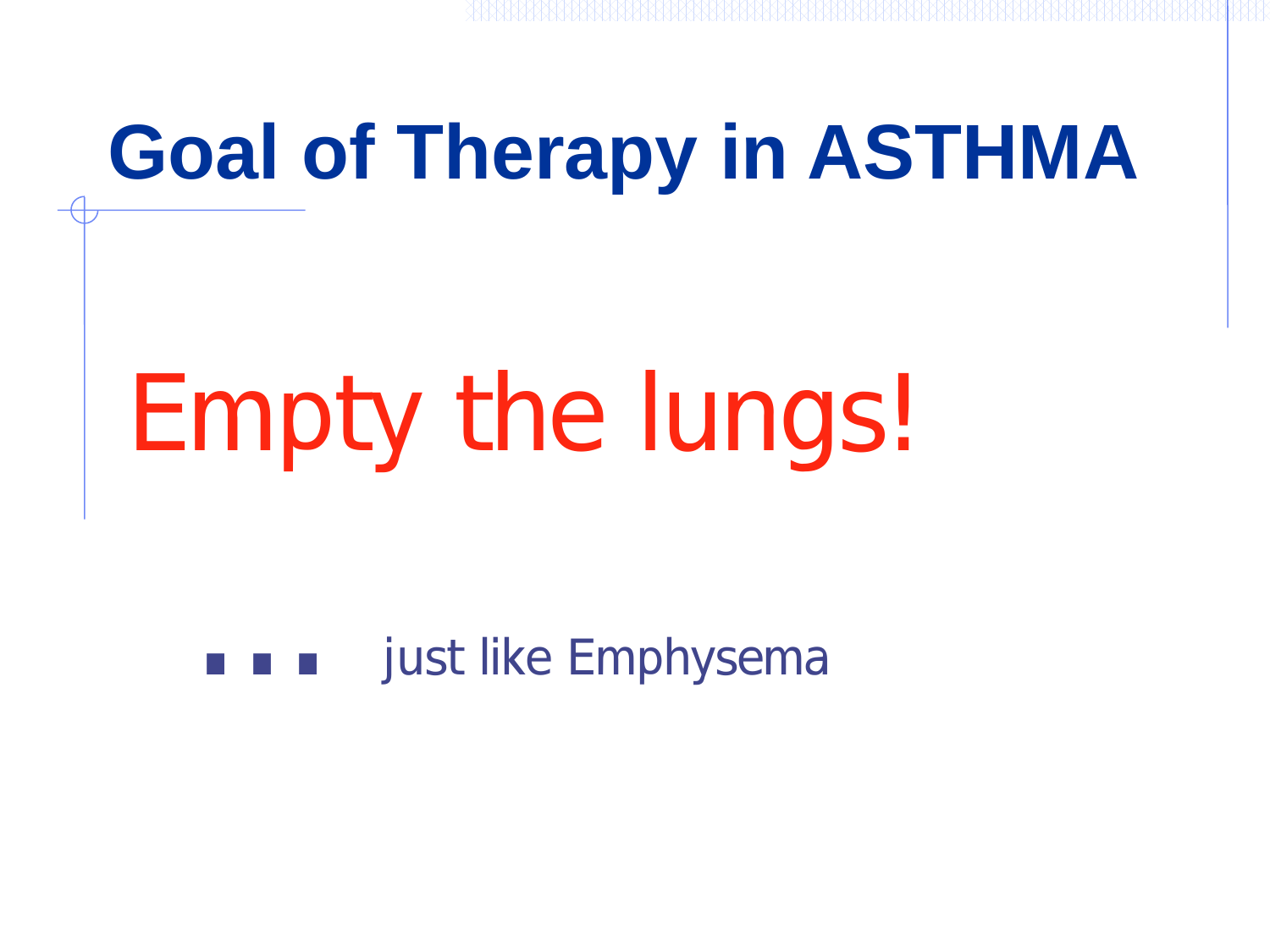

# Goal of Therapy in ASTHMA
Empty the lungs!
… just like Emphysema